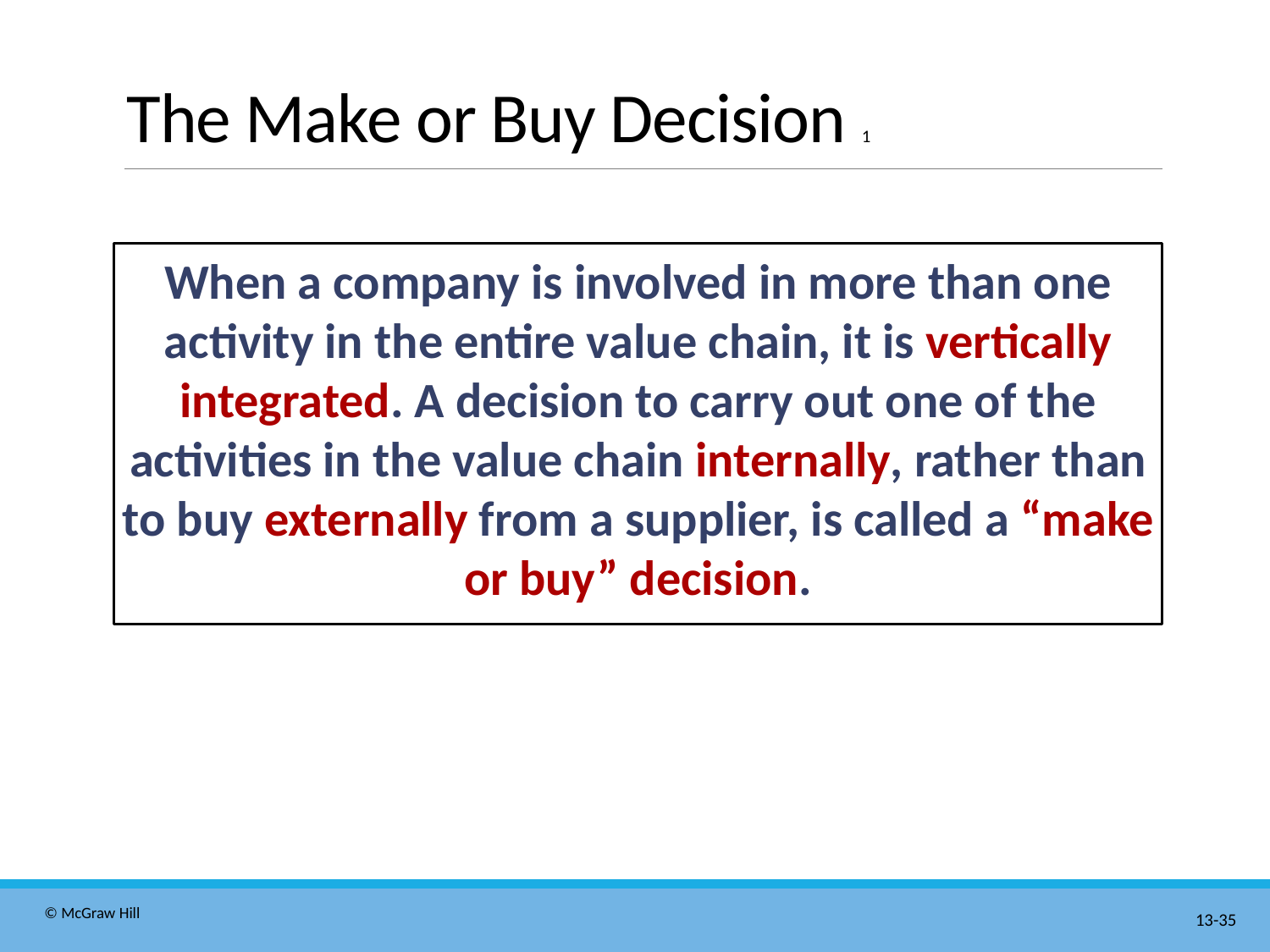

# The Make or Buy Decision 1
When a company is involved in more than one activity in the entire value chain, it is vertically integrated. A decision to carry out one of the activities in the value chain internally, rather than to buy externally from a supplier, is called a “make or buy” decision.